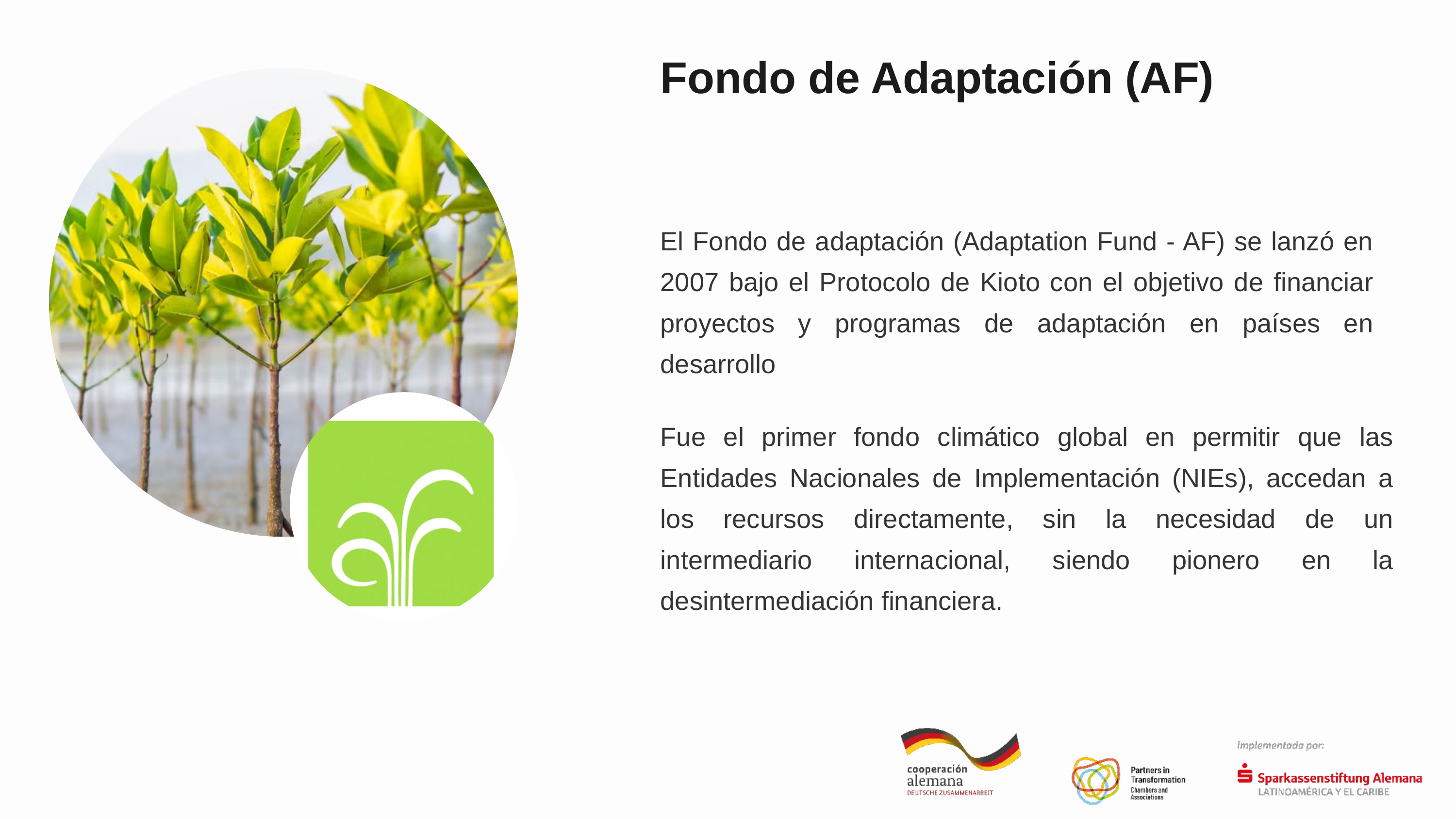

Fondo de Adaptación (AF)

El Fondo de adaptación (Adaptation Fund - AF) se lanzó en 2007 bajo el Protocolo de Kioto con el objetivo de financiar proyectos y programas de adaptación en países en desarrollo

Fue el primer fondo climático global en permitir que las Entidades Nacionales de Implementación (NIEs), accedan a los recursos directamente, sin la necesidad de un intermediario internacional, siendo pionero en la desintermediación financiera.